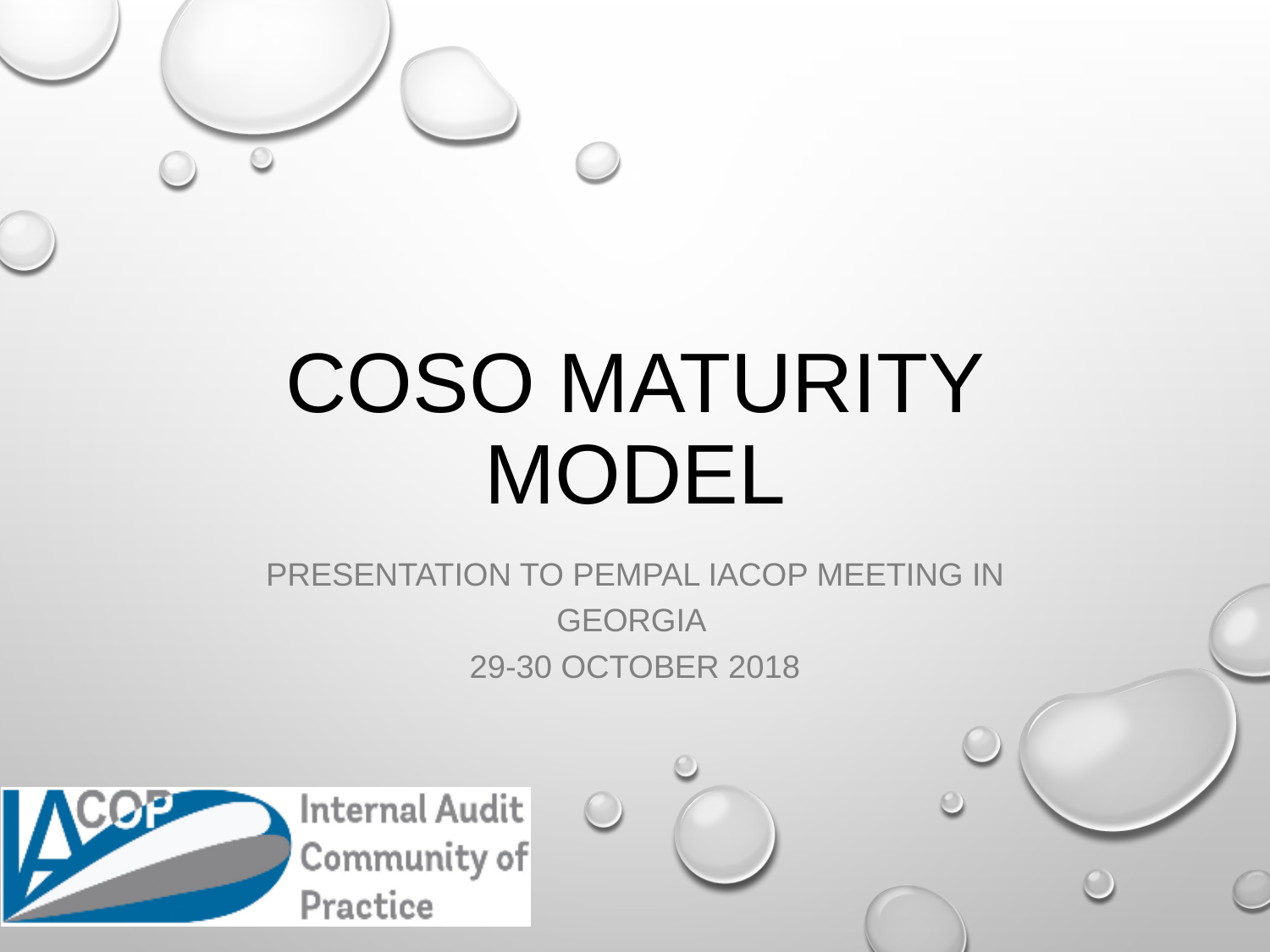

# COSO Maturity model
Presentation to PEMPAL IACOP meeting in Georgia
29-30 October 2018